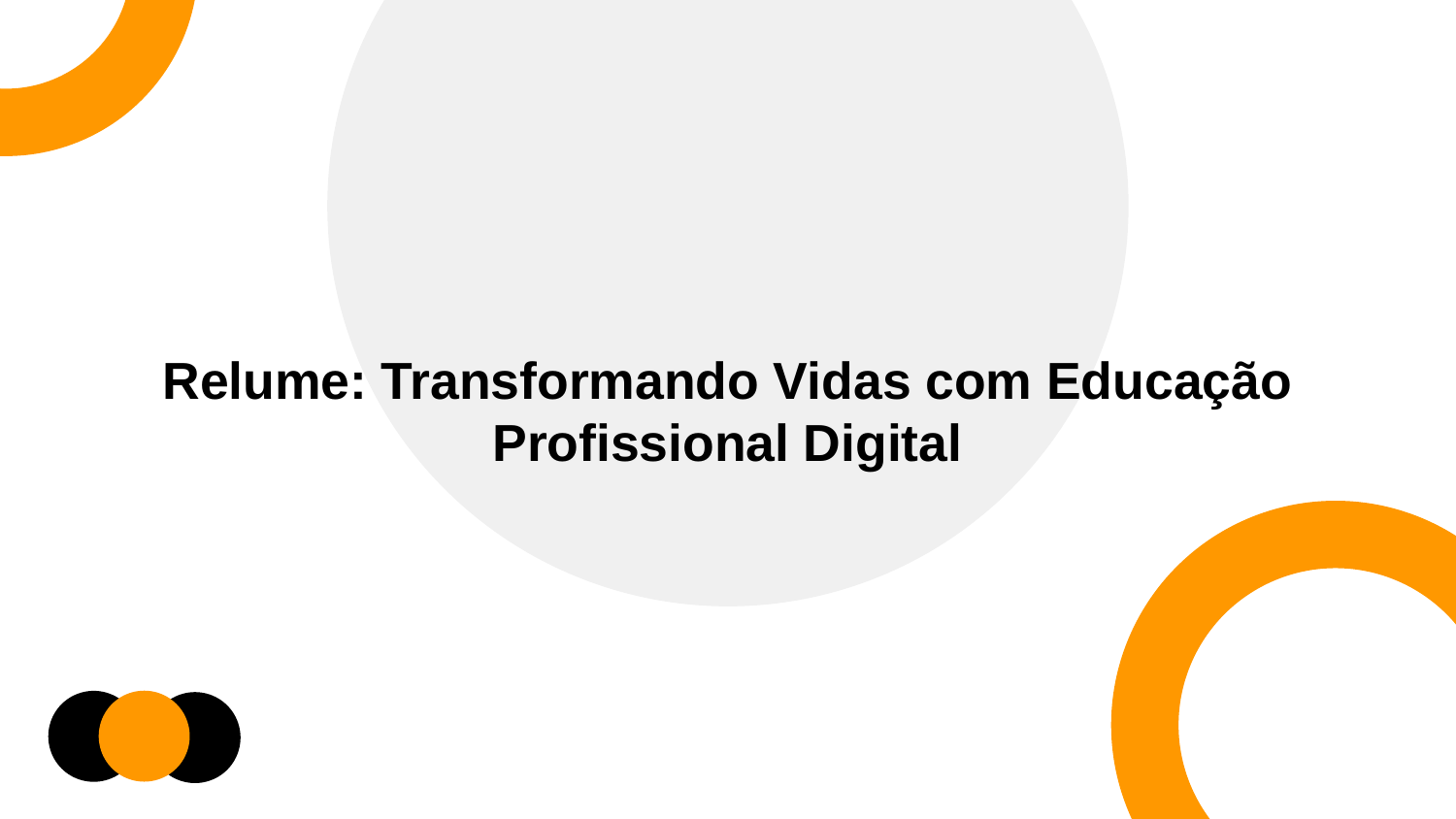

Relume: Transformando Vidas com Educação Profissional Digital